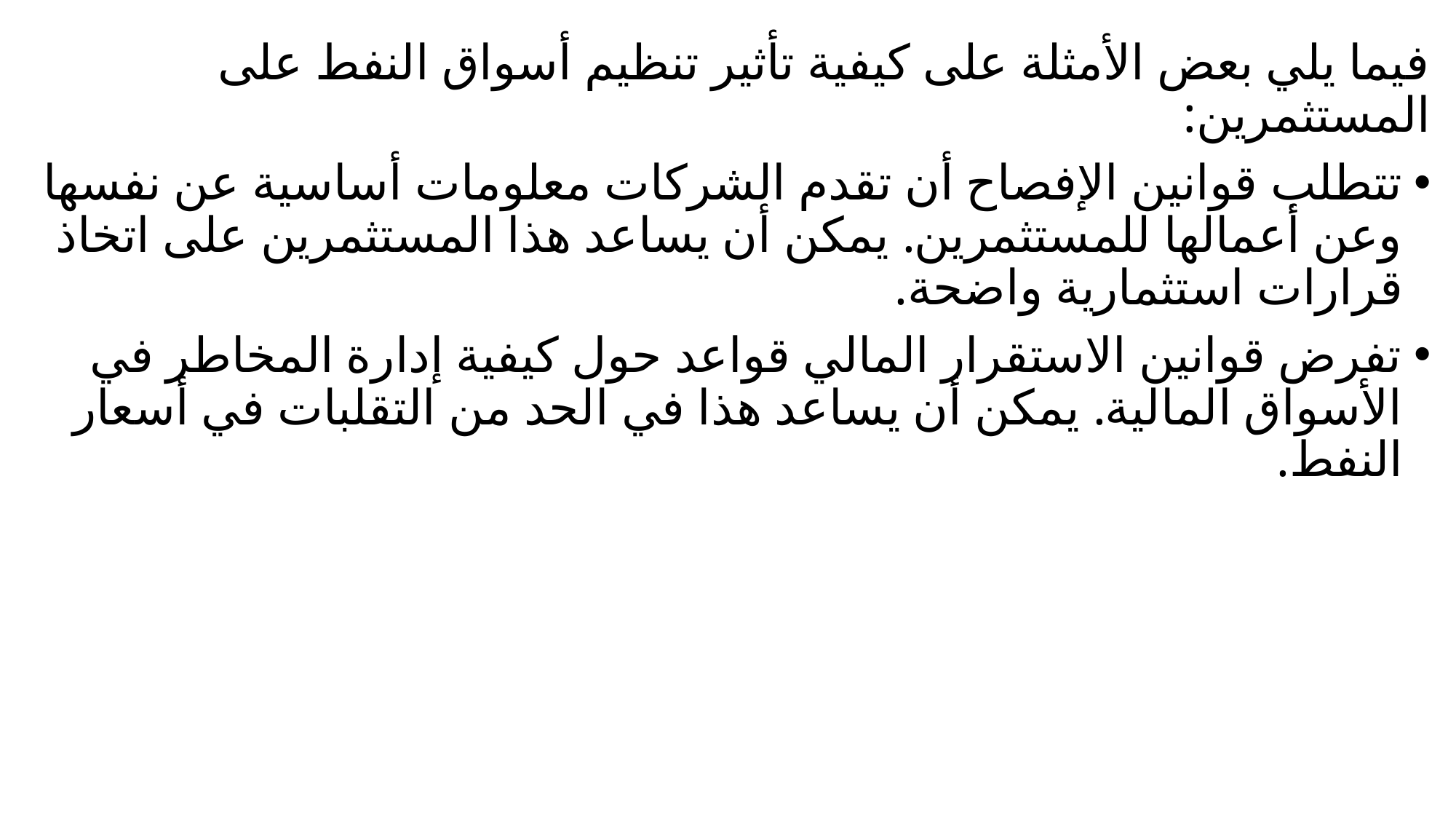

فيما يلي بعض الأمثلة على كيفية تأثير تنظيم أسواق النفط على المستثمرين:
تتطلب قوانين الإفصاح أن تقدم الشركات معلومات أساسية عن نفسها وعن أعمالها للمستثمرين. يمكن أن يساعد هذا المستثمرين على اتخاذ قرارات استثمارية واضحة.
تفرض قوانين الاستقرار المالي قواعد حول كيفية إدارة المخاطر في الأسواق المالية. يمكن أن يساعد هذا في الحد من التقلبات في أسعار النفط.